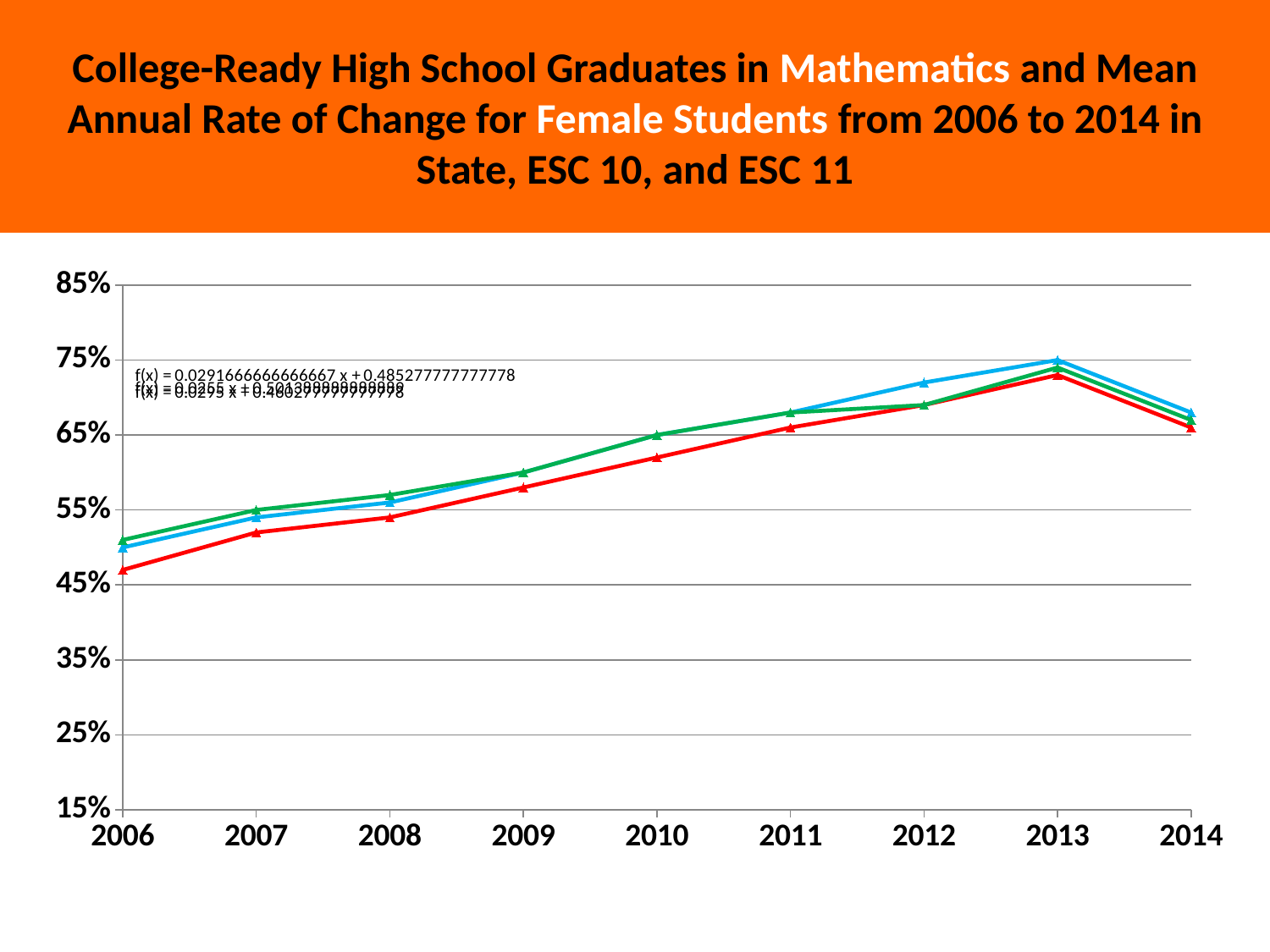

College-Ready High School Graduates in Mathematics and Mean Annual Rate of Change for Female Students from 2006 to 2014 in State, ESC 10, and ESC 11

### Chart

| Category |  |  |  |
|---|---|---|---|
| 2006 | 0.47 | 0.5 | 0.51 |
| 2007 | 0.52 | 0.54 | 0.55 |
| 2008 | 0.54 | 0.56 | 0.57 |
| 2009 | 0.58 | 0.6 | 0.6 |
| 2010 | 0.62 | 0.65 | 0.65 |
| 2011 | 0.66 | 0.68 | 0.68 |
| 2012 | 0.69 | 0.72 | 0.69 |
| 2013 | 0.73 | 0.75 | 0.74 |
| 2014 | 0.66 | 0.68 | 0.67 |